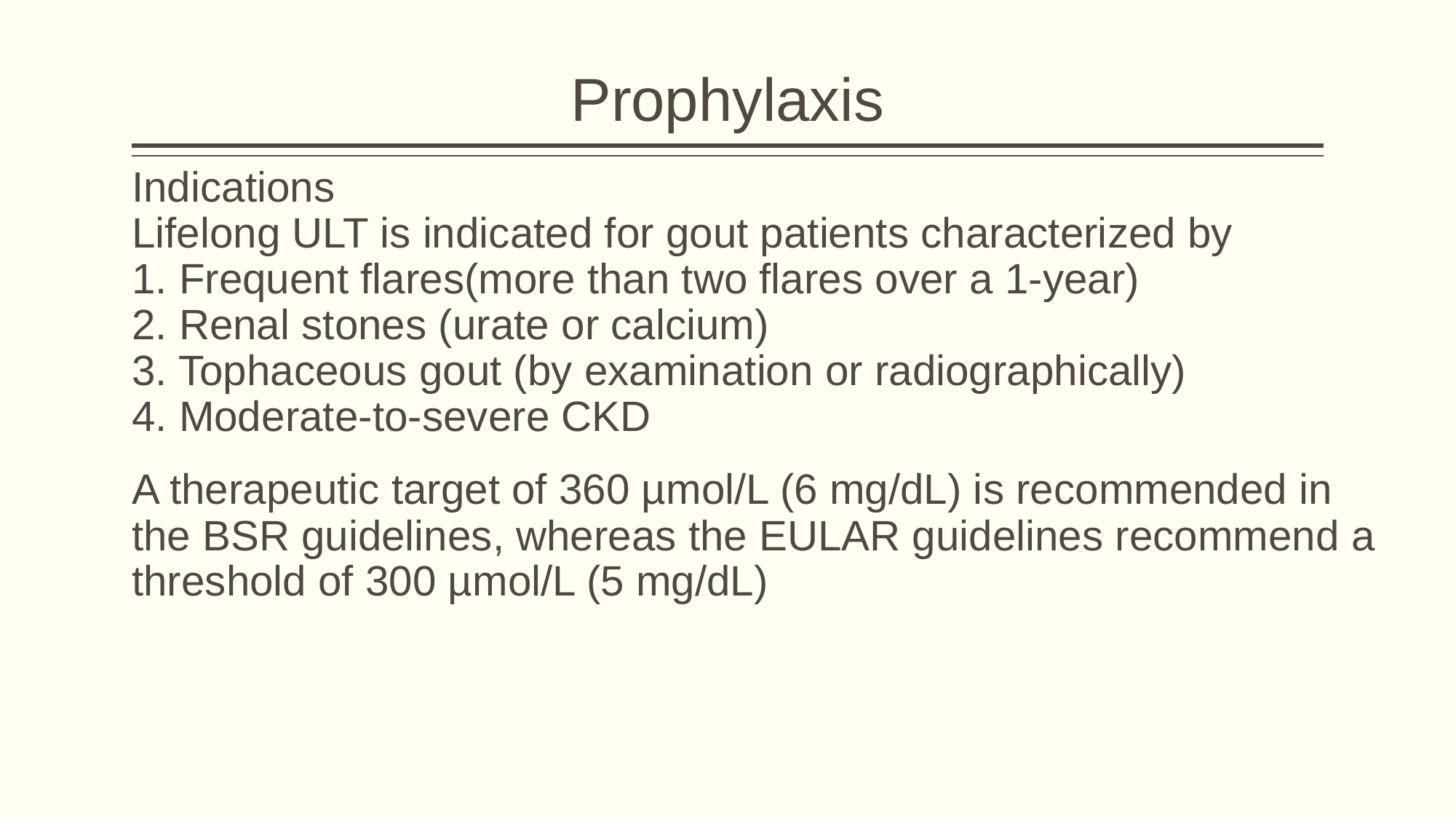

# Prophylaxis
Indications
Lifelong ULT is indicated for gout patients characterized by
1. Frequent flares(more than two flares over a 1-year)
2. Renal stones (urate or calcium)
3. Tophaceous gout (by examination or radiographically)
4. Moderate-to-severe CKD
A therapeutic target of 360 µmol/L (6 mg/dL) is recommended in the BSR guidelines, whereas the EULAR guidelines recommend a threshold of 300 µmol/L (5 mg/dL)